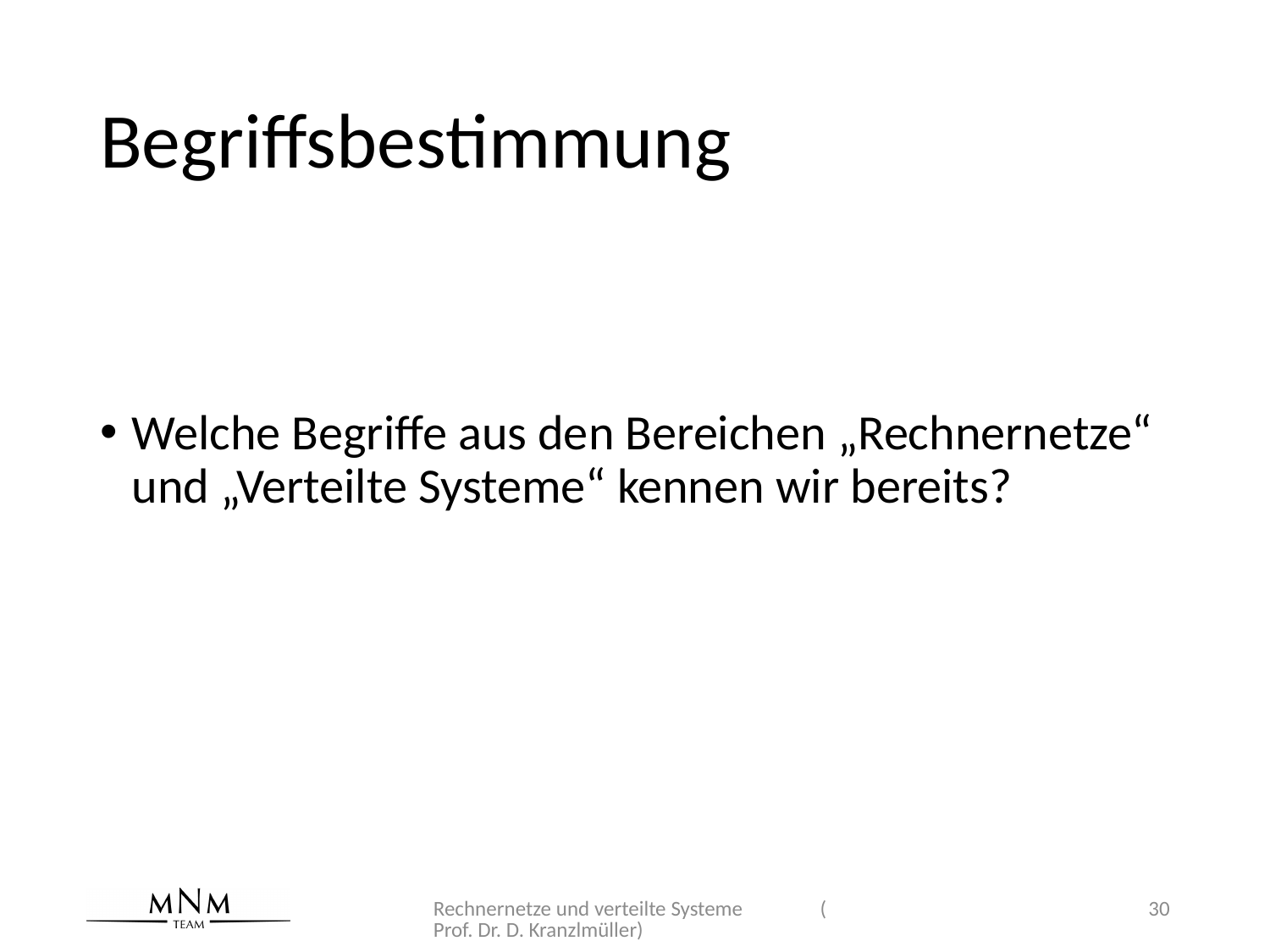

# Begriffsbestimmung

Welche Begriffe aus den Bereichen „Rechnernetze“ und „Verteilte Systeme“ kennen wir bereits?
Rechnernetze und verteilte Systeme                (Prof. Dr. D. Kranzlmüller)
30